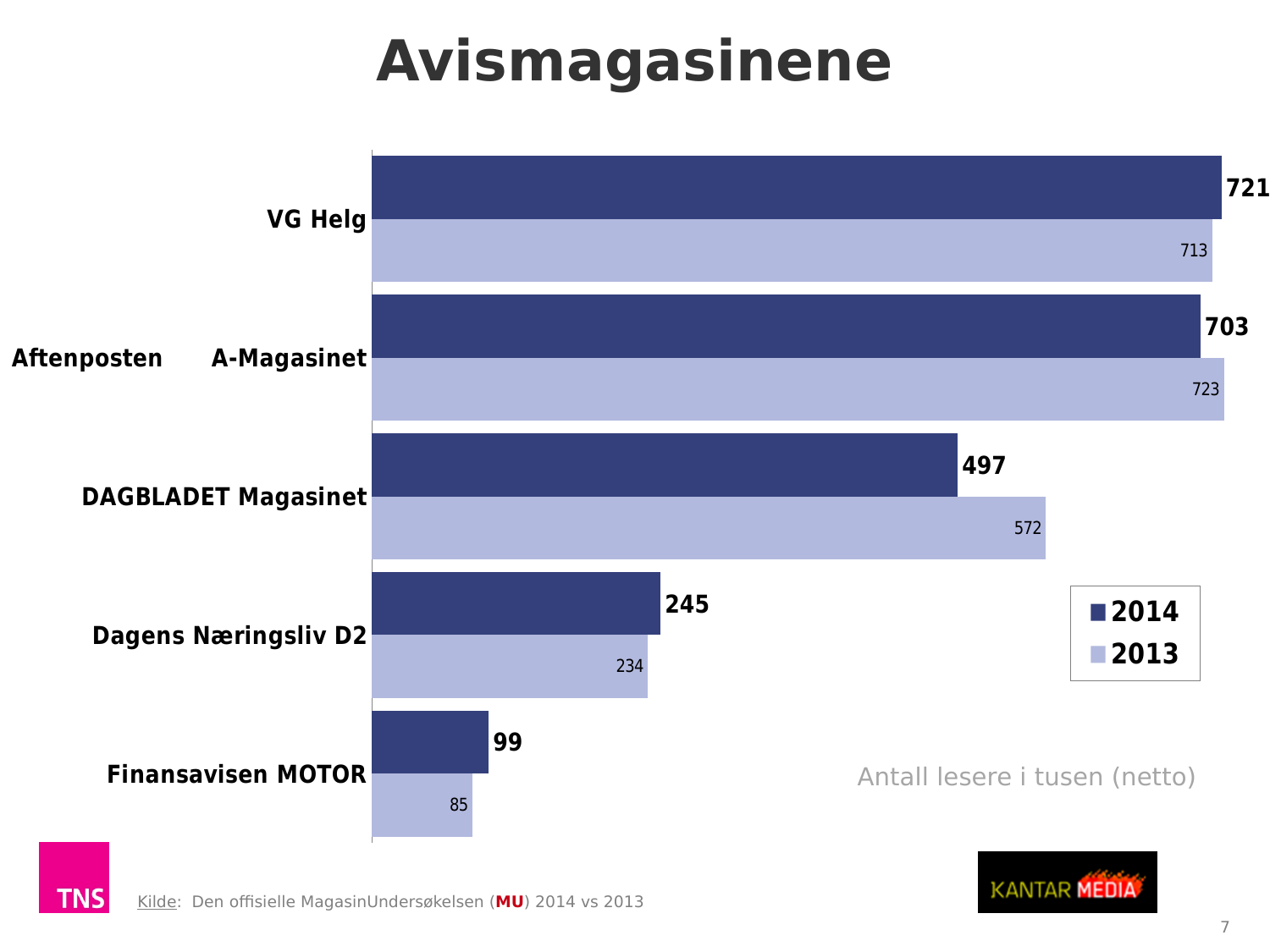

Avismagasinene

### Chart

| Category | 2013 | 2014 |
|---|---|---|
|  | 85.0 | 99.0 |
|  | 234.0 | 245.0 |
|  | 572.0 | 497.0 |
|  | 723.0 | 703.0 |
|  | 713.0 | 721.0 |
Antall lesere i tusen (netto)
TNS Gallup

Kilde:  Den offisielle MagasinUndersøkelsen (MU) 2014 vs 2013
7